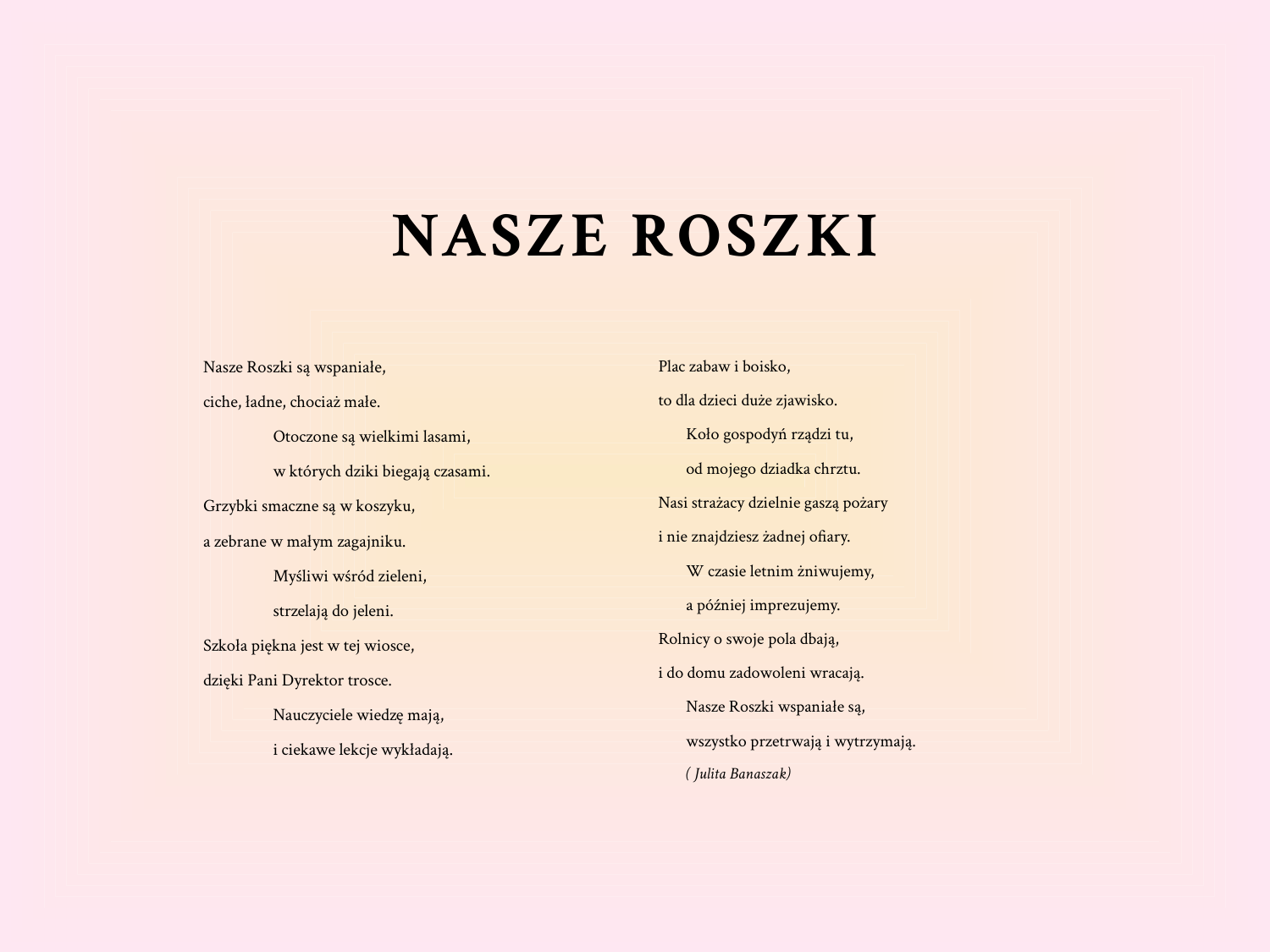

# NASZE ROSZKI
Nasze Roszki są wspaniałe,
ciche, ładne, chociaż małe.
	Otoczone są wielkimi lasami,
	w których dziki biegają czasami.
Grzybki smaczne są w koszyku,
a zebrane w małym zagajniku.
	Myśliwi wśród zieleni,
	strzelają do jeleni.
Szkoła piękna jest w tej wiosce,
dzięki Pani Dyrektor trosce.
	Nauczyciele wiedzę mają,
	i ciekawe lekcje wykładają.

Plac zabaw i boisko,
to dla dzieci duże zjawisko.
	Koło gospodyń rządzi tu,
	od mojego dziadka chrztu.
Nasi strażacy dzielnie gaszą pożary
i nie znajdziesz żadnej ofiary.
	W czasie letnim żniwujemy,
	a później imprezujemy.
Rolnicy o swoje pola dbają,
i do domu zadowoleni wracają.
	Nasze Roszki wspaniałe są,
	wszystko przetrwają i wytrzymają.
		( Julita Banaszak)